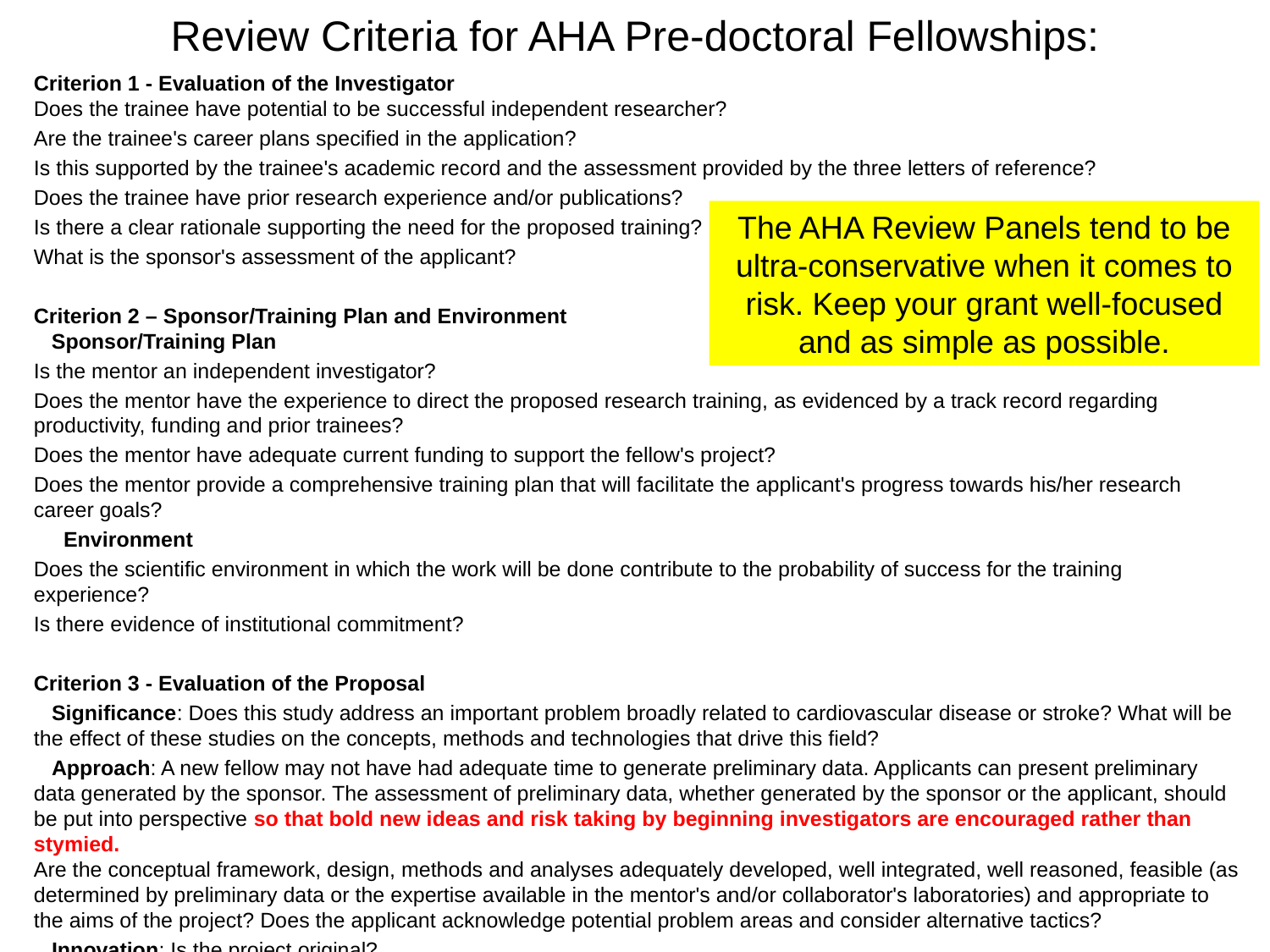

# Review Criteria for AHA Pre-doctoral Fellowships:
Criterion 1 - Evaluation of the Investigator
Does the trainee have potential to be successful independent researcher?
Are the trainee's career plans specified in the application?
Is this supported by the trainee's academic record and the assessment provided by the three letters of reference?
Does the trainee have prior research experience and/or publications?
Is there a clear rationale supporting the need for the proposed training?
What is the sponsor's assessment of the applicant?

Criterion 2 – Sponsor/Training Plan and Environment
   Sponsor/Training Plan
Is the mentor an independent investigator?
Does the mentor have the experience to direct the proposed research training, as evidenced by a track record regarding productivity, funding and prior trainees?
Does the mentor have adequate current funding to support the fellow's project?
Does the mentor provide a comprehensive training plan that will facilitate the applicant's progress towards his/her research career goals?
     Environment
Does the scientific environment in which the work will be done contribute to the probability of success for the training experience?
Is there evidence of institutional commitment?

Criterion 3 - Evaluation of the Proposal
   Significance: Does this study address an important problem broadly related to cardiovascular disease or stroke? What will be the effect of these studies on the concepts, methods and technologies that drive this field?
   Approach: A new fellow may not have had adequate time to generate preliminary data. Applicants can present preliminary data generated by the sponsor. The assessment of preliminary data, whether generated by the sponsor or the applicant, should be put into perspective so that bold new ideas and risk taking by beginning investigators are encouraged rather than stymied.
Are the conceptual framework, design, methods and analyses adequately developed, well integrated, well reasoned, feasible (as determined by preliminary data or the expertise available in the mentor's and/or collaborator's laboratories) and appropriate to the aims of the project? Does the applicant acknowledge potential problem areas and consider alternative tactics?
   Innovation: Is the project original?

The AHA Review Panels tend to be ultra-conservative when it comes to risk. Keep your grant well-focused and as simple as possible.